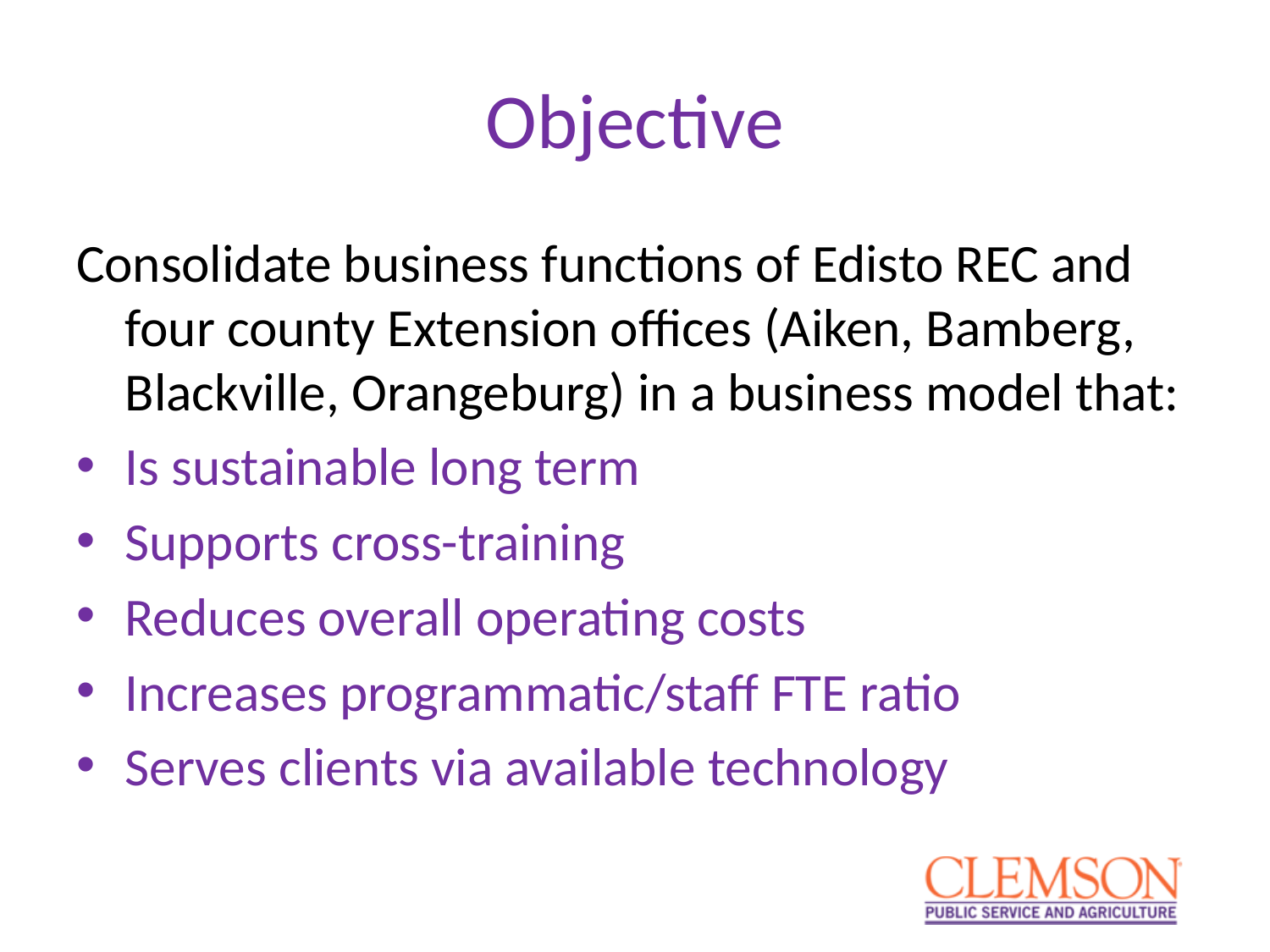

# Objective
Consolidate business functions of Edisto REC and four county Extension offices (Aiken, Bamberg, Blackville, Orangeburg) in a business model that:
Is sustainable long term
Supports cross-training
Reduces overall operating costs
Increases programmatic/staff FTE ratio
Serves clients via available technology